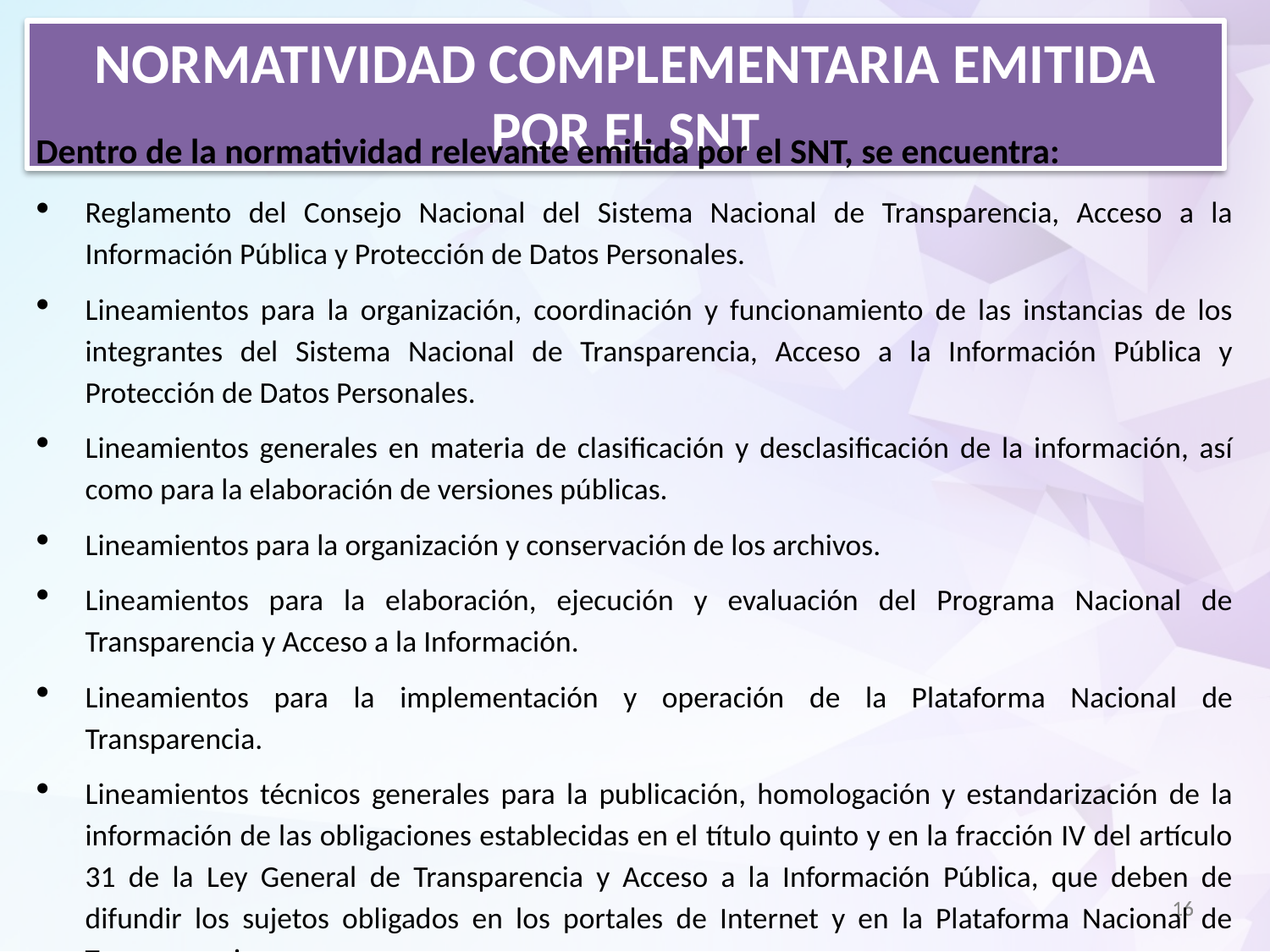

Normatividad complementaria emitida por el SNT
Dentro de la normatividad relevante emitida por el SNT, se encuentra:
Reglamento del Consejo Nacional del Sistema Nacional de Transparencia, Acceso a la Información Pública y Protección de Datos Personales.
Lineamientos para la organización, coordinación y funcionamiento de las instancias de los integrantes del Sistema Nacional de Transparencia, Acceso a la Información Pública y Protección de Datos Personales.
Lineamientos generales en materia de clasificación y desclasificación de la información, así como para la elaboración de versiones públicas.
Lineamientos para la organización y conservación de los archivos.
Lineamientos para la elaboración, ejecución y evaluación del Programa Nacional de Transparencia y Acceso a la Información.
Lineamientos para la implementación y operación de la Plataforma Nacional de Transparencia.
Lineamientos técnicos generales para la publicación, homologación y estandarización de la información de las obligaciones establecidas en el título quinto y en la fracción IV del artículo 31 de la Ley General de Transparencia y Acceso a la Información Pública, que deben de difundir los sujetos obligados en los portales de Internet y en la Plataforma Nacional de Transparencia.
16
16